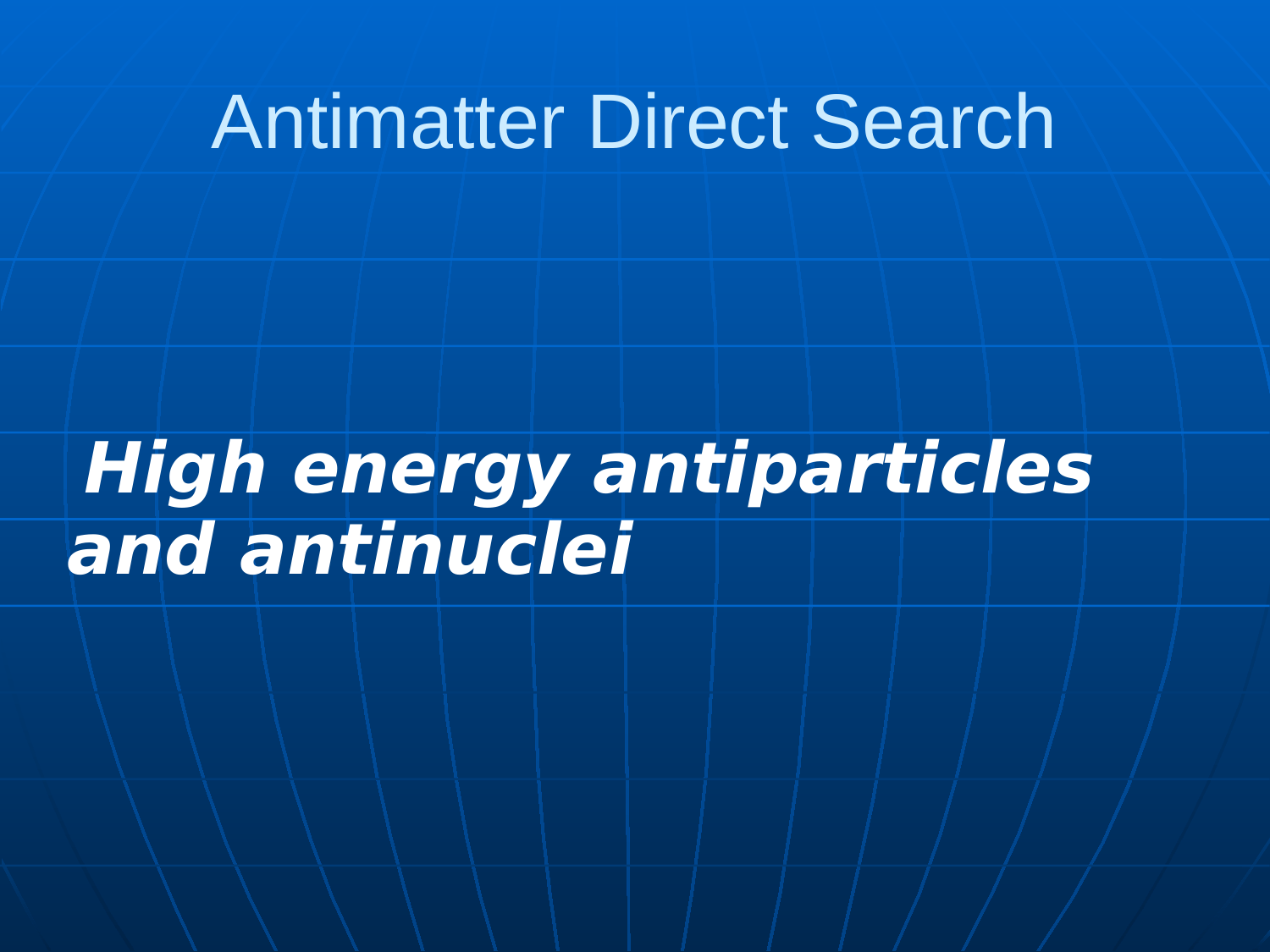

# Antimatter Direct Search

 High energy antiparticles
and antinuclei